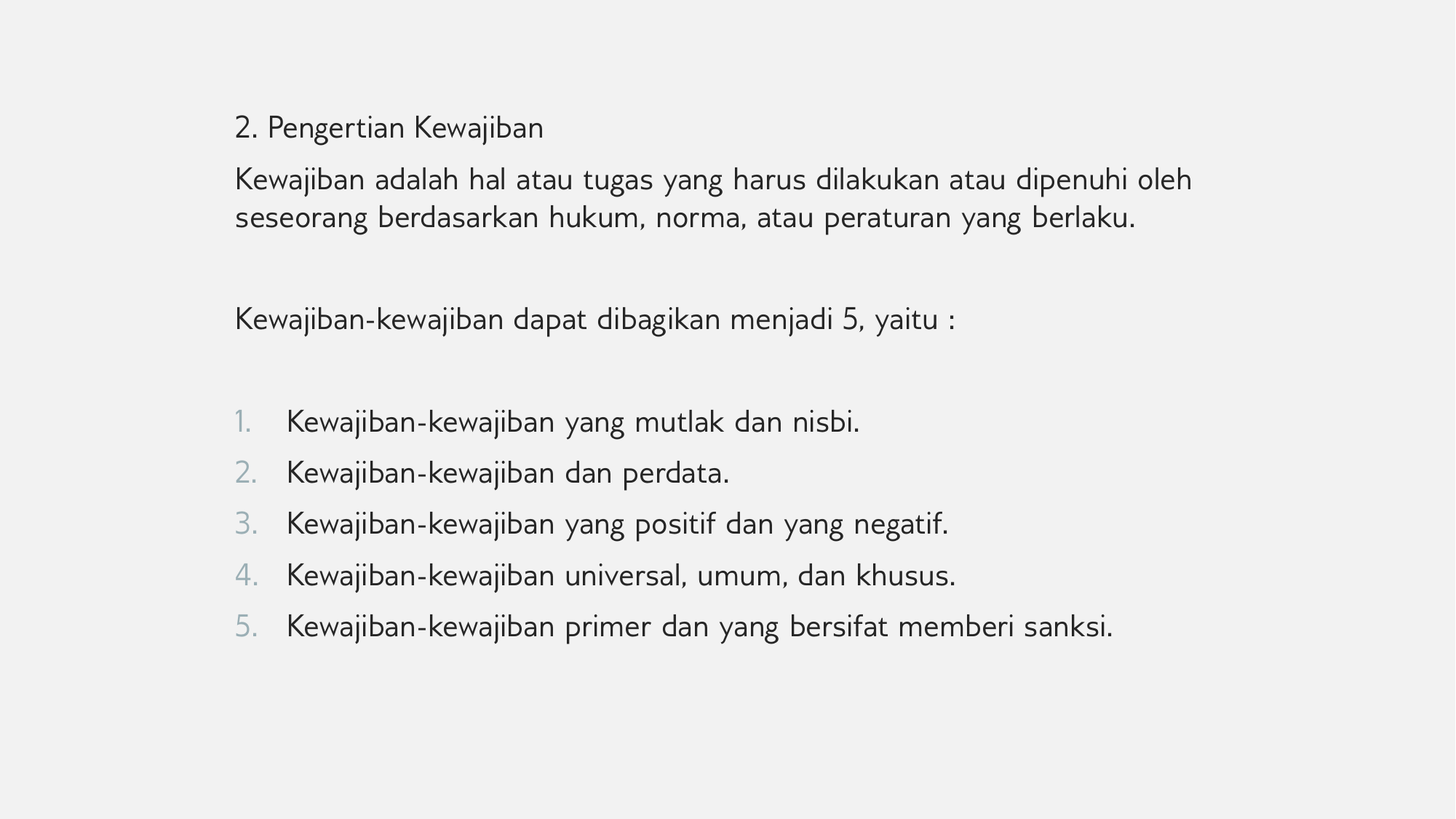

2. Pengertian Kewajiban
Kewajiban adalah hal atau tugas yang harus dilakukan atau dipenuhi oleh seseorang berdasarkan hukum, norma, atau peraturan yang berlaku.

Kewajiban-kewajiban dapat dibagikan menjadi 5, yaitu :

Kewajiban-kewajiban yang mutlak dan nisbi.
Kewajiban-kewajiban dan perdata.
Kewajiban-kewajiban yang positif dan yang negatif.
Kewajiban-kewajiban universal, umum, dan khusus.
Kewajiban-kewajiban primer dan yang bersifat memberi sanksi.